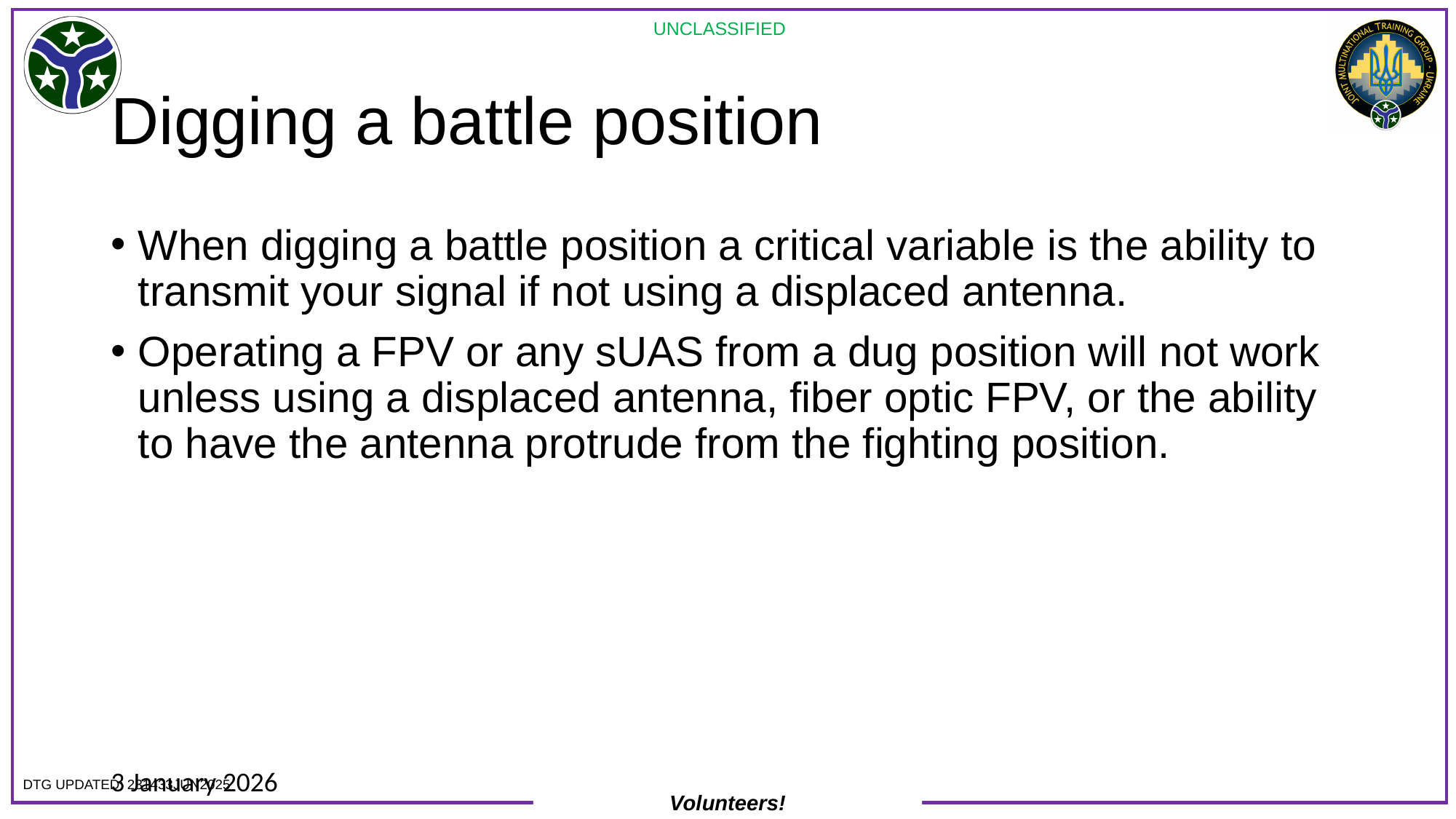

# Digging a battle position
When digging a battle position a critical variable is the ability to transmit your signal if not using a displaced antenna.
Operating a FPV or any sUAS from a dug position will not work unless using a displaced antenna, fiber optic FPV, or the ability to have the antenna protrude from the fighting position.
3 January 2026